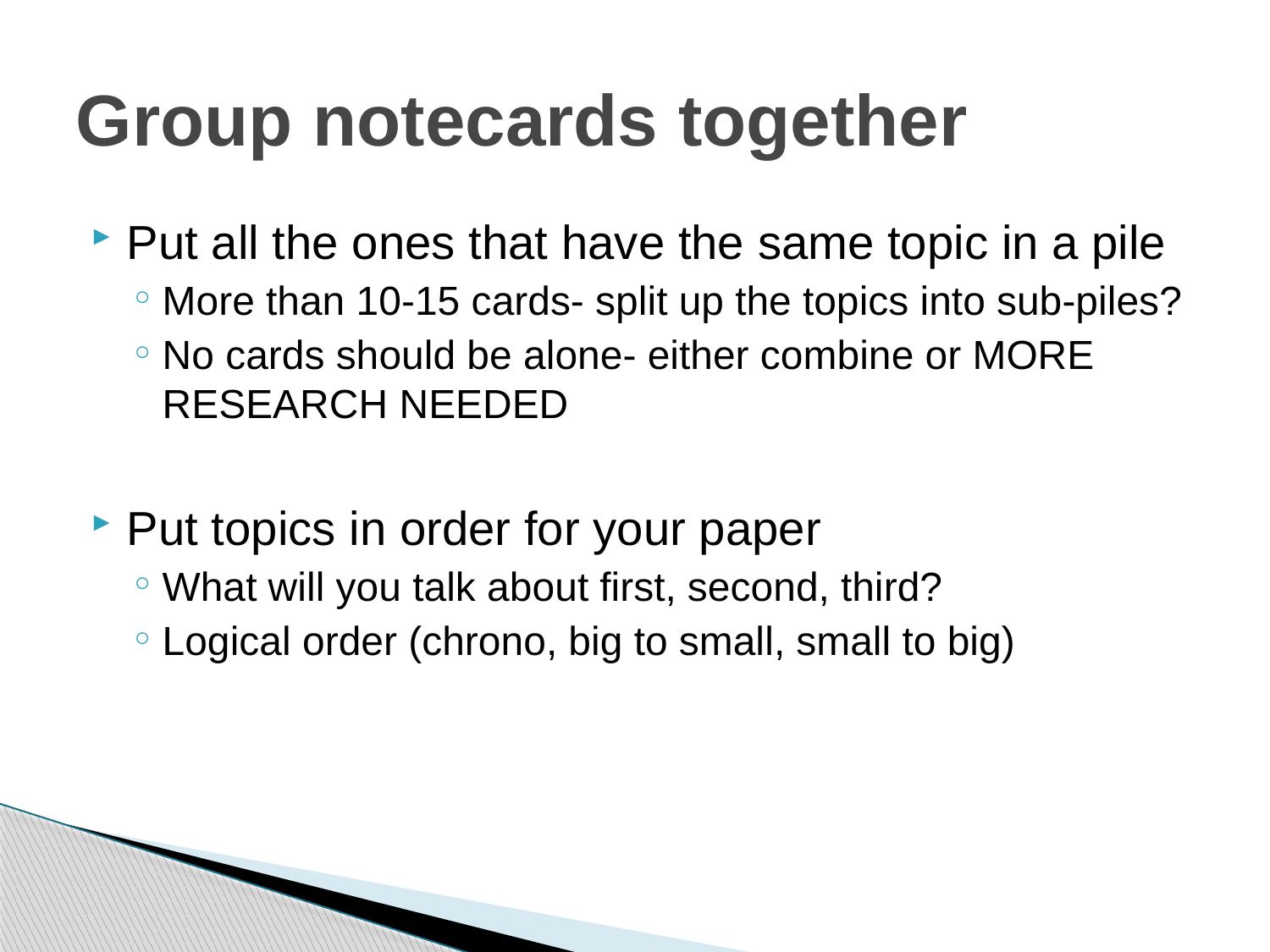

# Group notecards together
Put all the ones that have the same topic in a pile
More than 10-15 cards- split up the topics into sub-piles?
No cards should be alone- either combine or MORE RESEARCH NEEDED

Put topics in order for your paper
What will you talk about first, second, third?
Logical order (chrono, big to small, small to big)